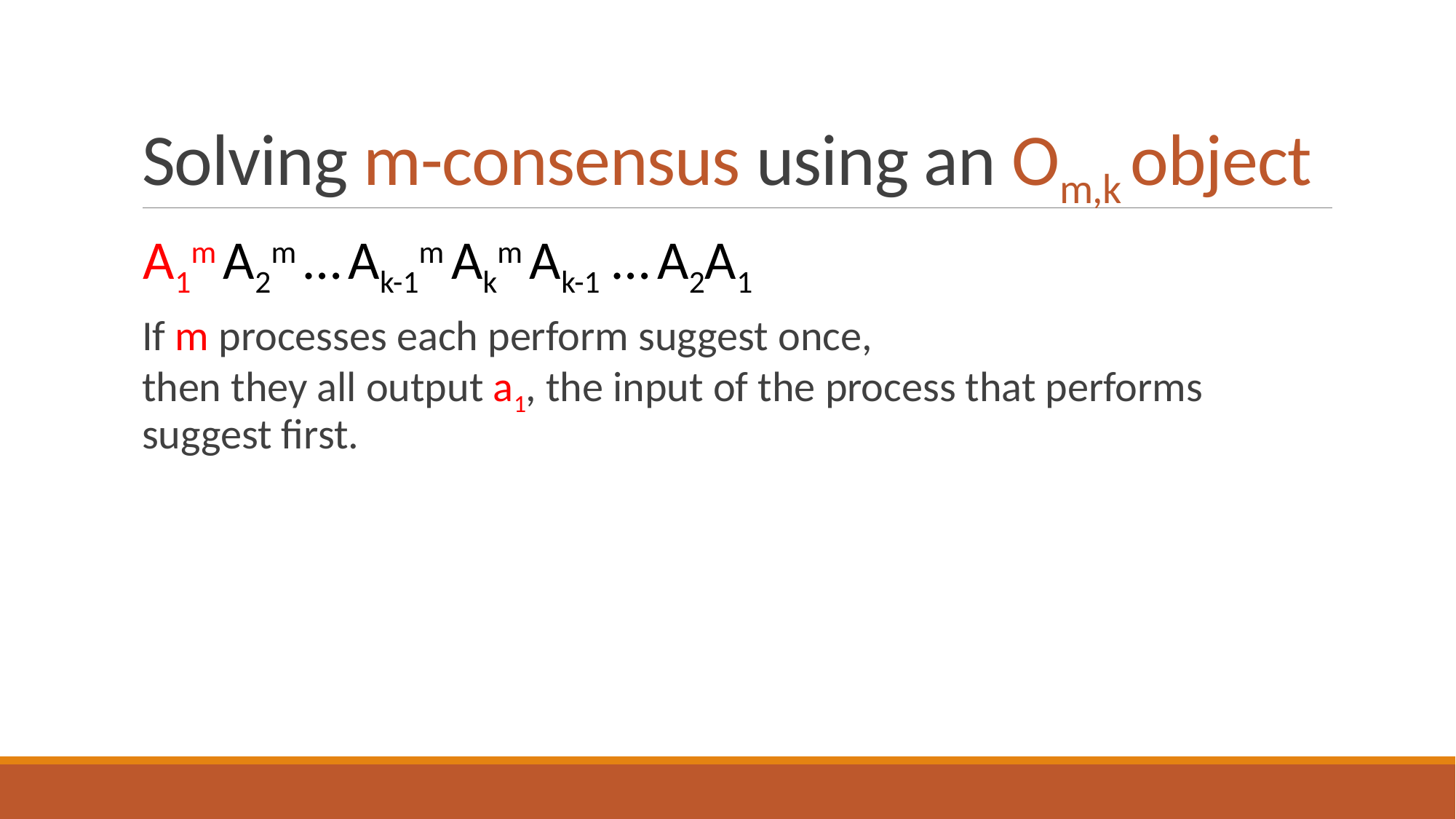

# Solving m-consensus using an Om,k object
A1m A2m … Ak-1m Akm Ak-1 … A2A1
If m processes each perform suggest once,                                         then they all output a1, the input of the process that performs suggest first.